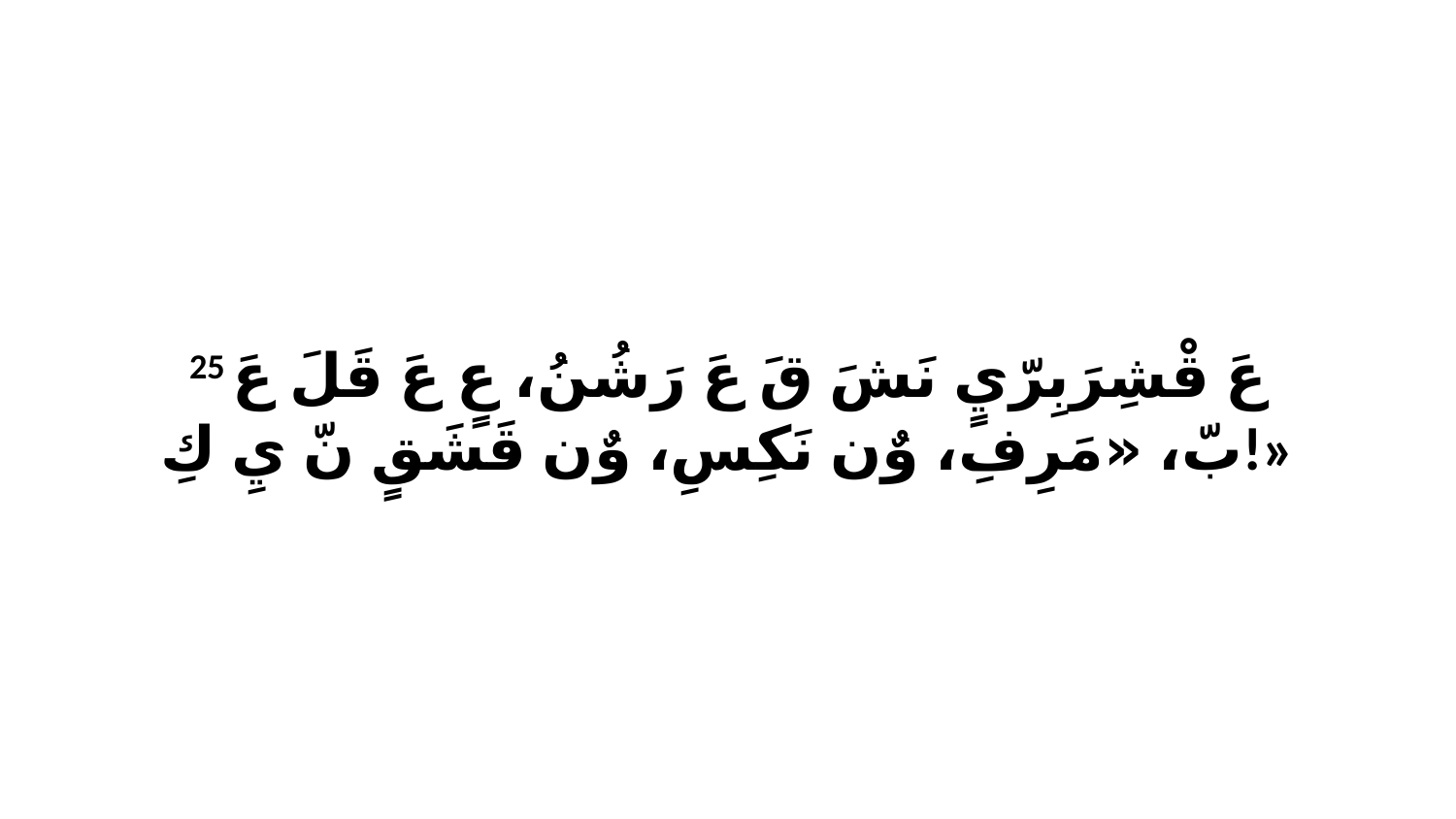

25 عَ قْشِرَبِرّيٍ نَشَ قَ عَ رَشُنُ، عٍ عَ قَلَ عَ بّ، «مَرِفِ، وٌن نَكِسِ، وٌن قَشَقٍ نّ يِ كِ!»